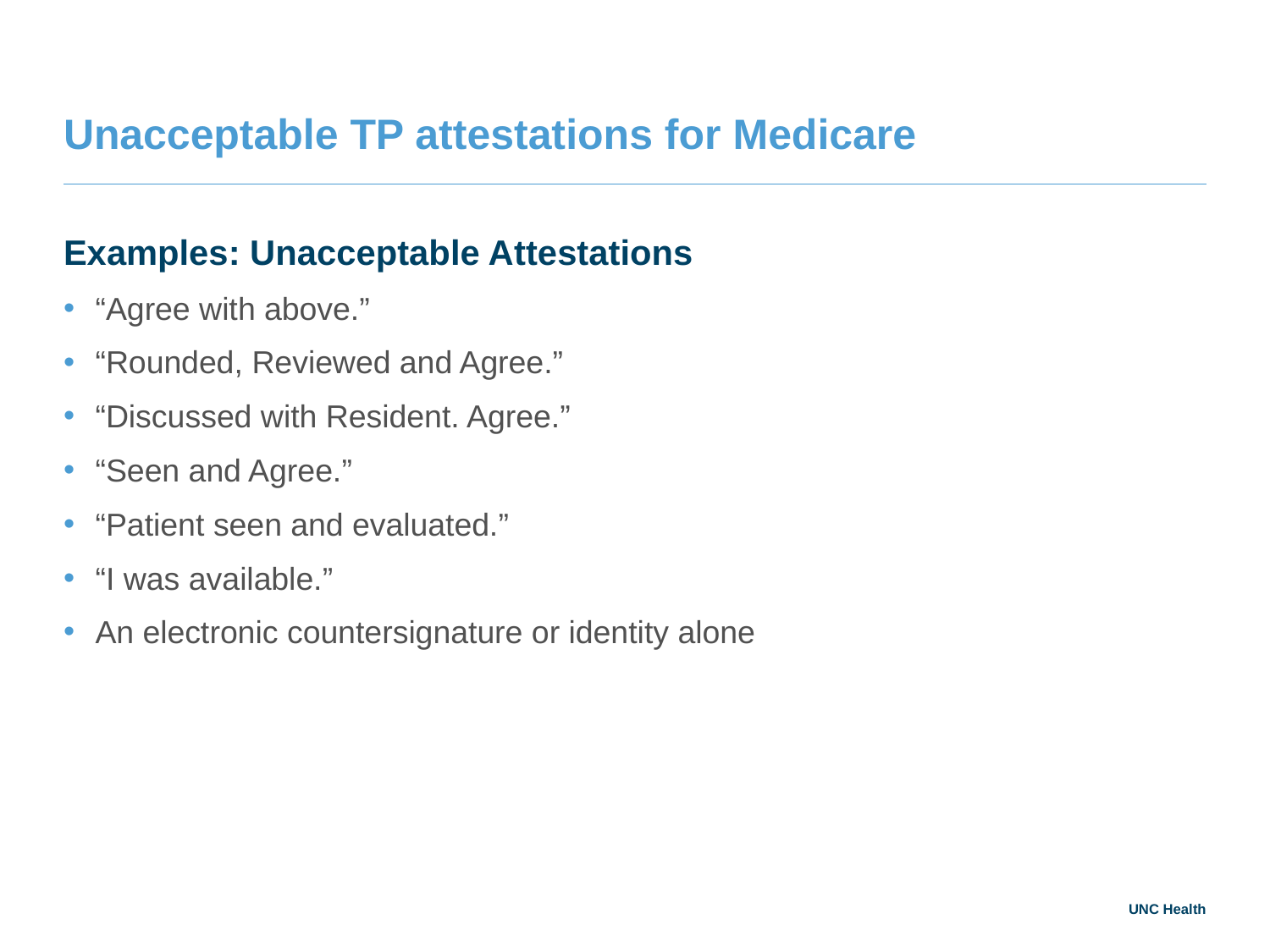

# Unacceptable TP attestations for Medicare
Examples: Unacceptable Attestations
“Agree with above.”
“Rounded, Reviewed and Agree.”
“Discussed with Resident. Agree.”
“Seen and Agree.”
“Patient seen and evaluated.”
“I was available.”
An electronic countersignature or identity alone